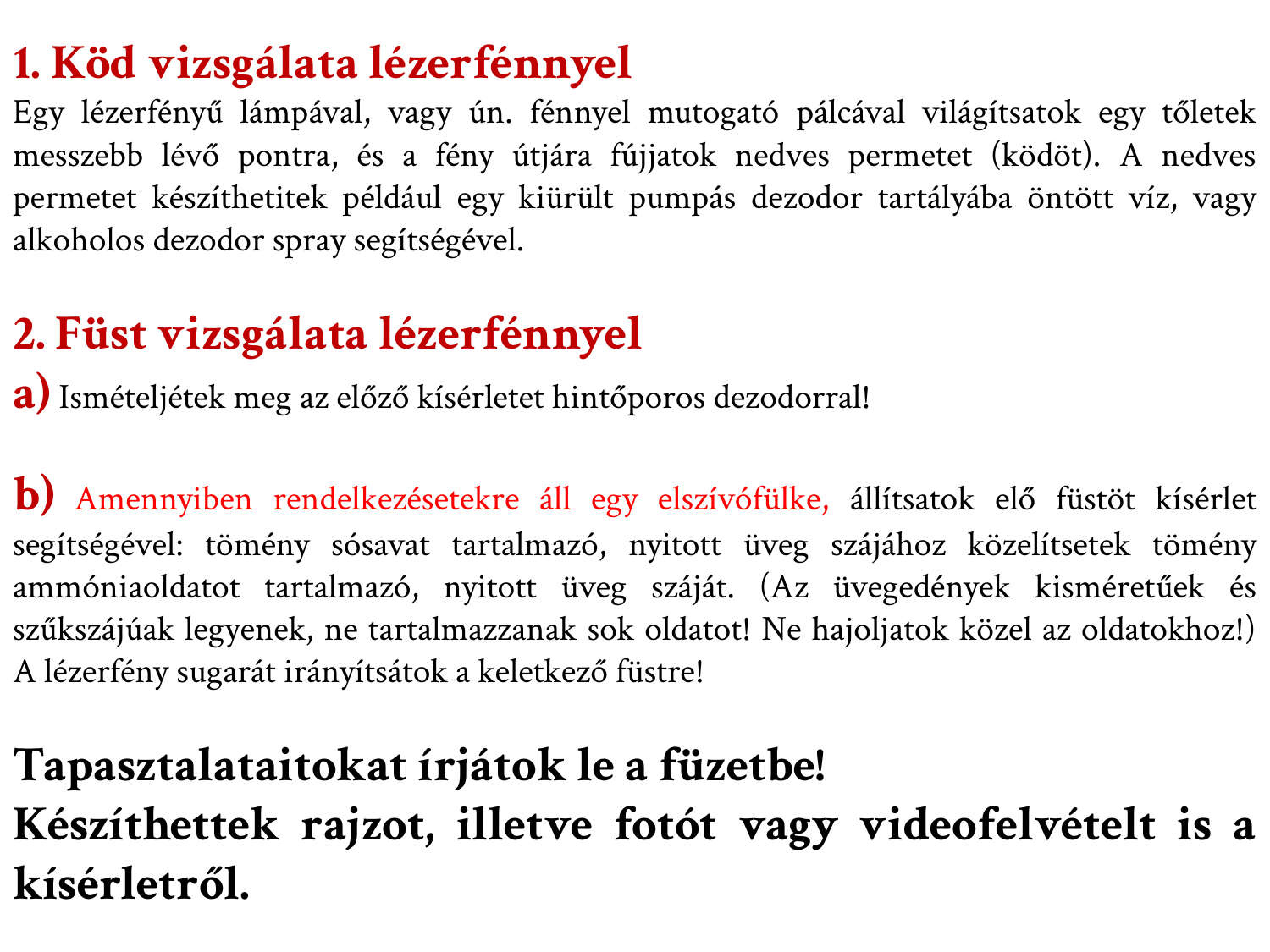

1. Köd vizsgálata lézerfénnyel
Egy lézerfényű lámpával, vagy ún. fénnyel mutogató pálcával világítsatok egy tőletek messzebb lévő pontra, és a fény útjára fújjatok nedves permetet (ködöt). A nedves permetet készíthetitek például egy kiürült pumpás dezodor tartályába öntött víz, vagy alkoholos dezodor spray segítségével.

2. Füst vizsgálata lézerfénnyel
a) Ismételjétek meg az előző kísérletet hintőporos dezodorral!

b) Amennyiben rendelkezésetekre áll egy elszívófülke, állítsatok elő füstöt kísérlet segítségével: tömény sósavat tartalmazó, nyitott üveg szájához közelítsetek tömény ammóniaoldatot tartalmazó, nyitott üveg száját. (Az üvegedények kisméretűek és szűkszájúak legyenek, ne tartalmazzanak sok oldatot! Ne hajoljatok közel az oldatokhoz!) A lézerfény sugarát irányítsátok a keletkező füstre!

Tapasztalataitokat írjátok le a füzetbe!
Készíthettek rajzot, illetve fotót vagy videofelvételt is a kísérletről.